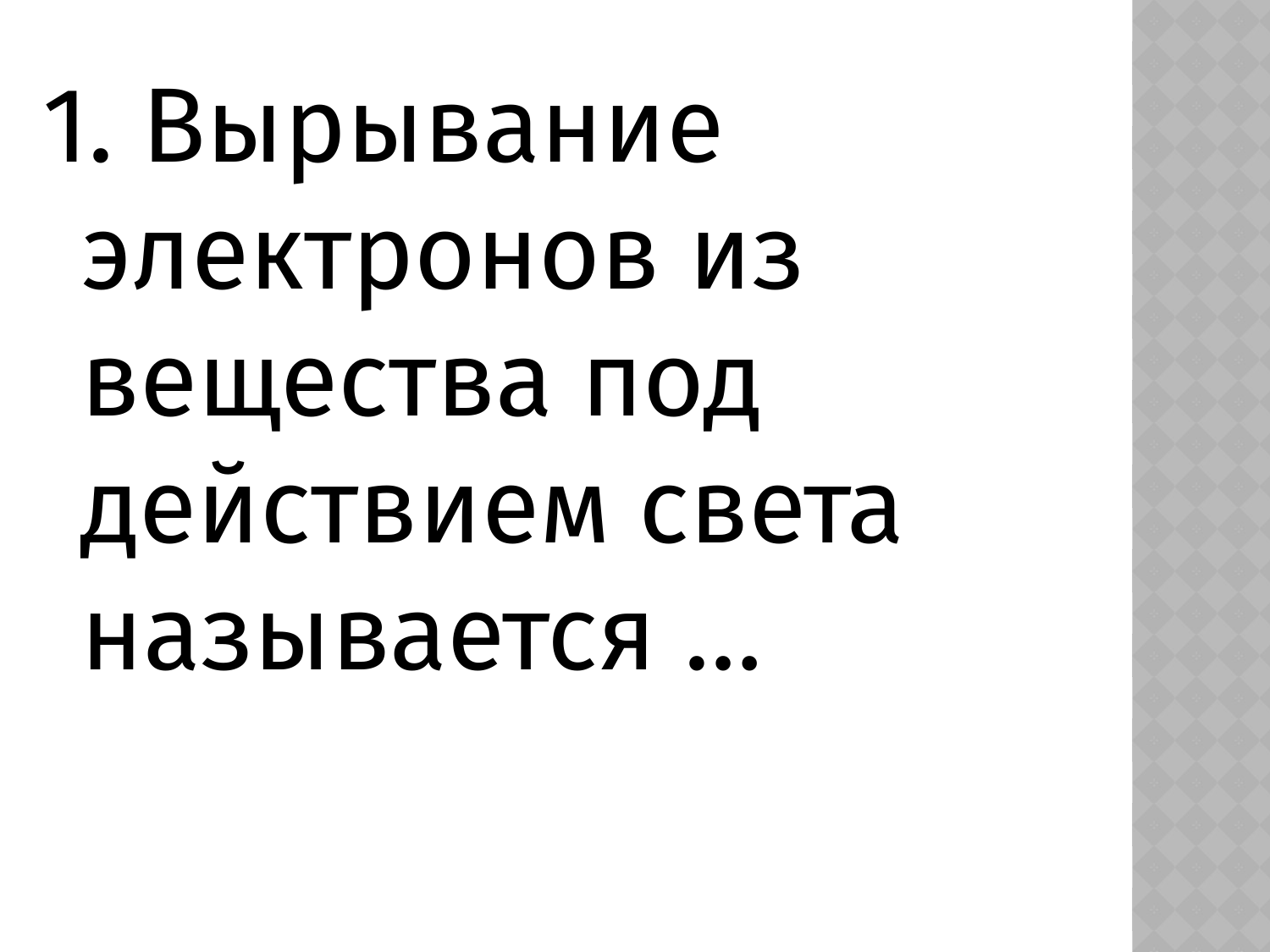

1. Вырывание электронов из вещества под действием света называется …